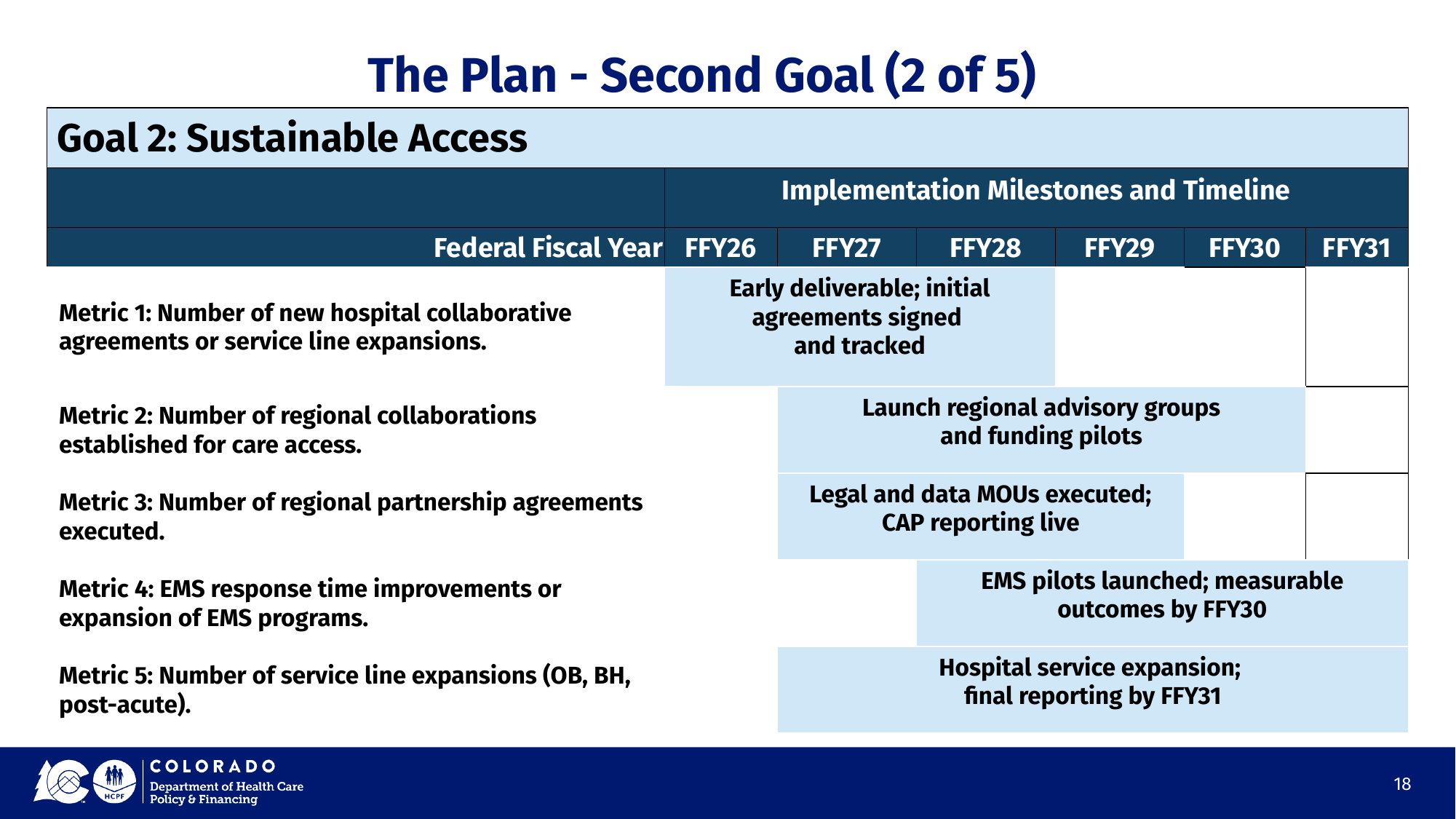

# The Plan - Second Goal (2 of 5)
| Goal 2: Sustainable Access |  |  |  |  |  |  |
| --- | --- | --- | --- | --- | --- | --- |
|  | Implementation Milestones and Timeline |  |  |  |  |  |
| Federal Fiscal Year | FFY26 | FFY27 | FFY28 | FFY29 | FFY30 | FFY31 |
| Metric 1: Number of new hospital collaborative agreements or service line expansions. | Early deliverable; initial agreements signed and tracked |  |  |  |  |  |
| Metric 2: Number of regional collaborations established for care access. |  | Launch regional advisory groups and funding pilots |  |  |  |  |
| Metric 3: Number of regional partnership agreements executed. |  | Legal and data MOUs executed; CAP reporting live |  |  |  |  |
| Metric 4: EMS response time improvements or expansion of EMS programs. |  |  | EMS pilots launched; measurable outcomes by FFY30 |  |  |  |
| Metric 5: Number of service line expansions (OB, BH, post-acute). |  | Hospital service expansion; final reporting by FFY31 |  |  |  |  |
18